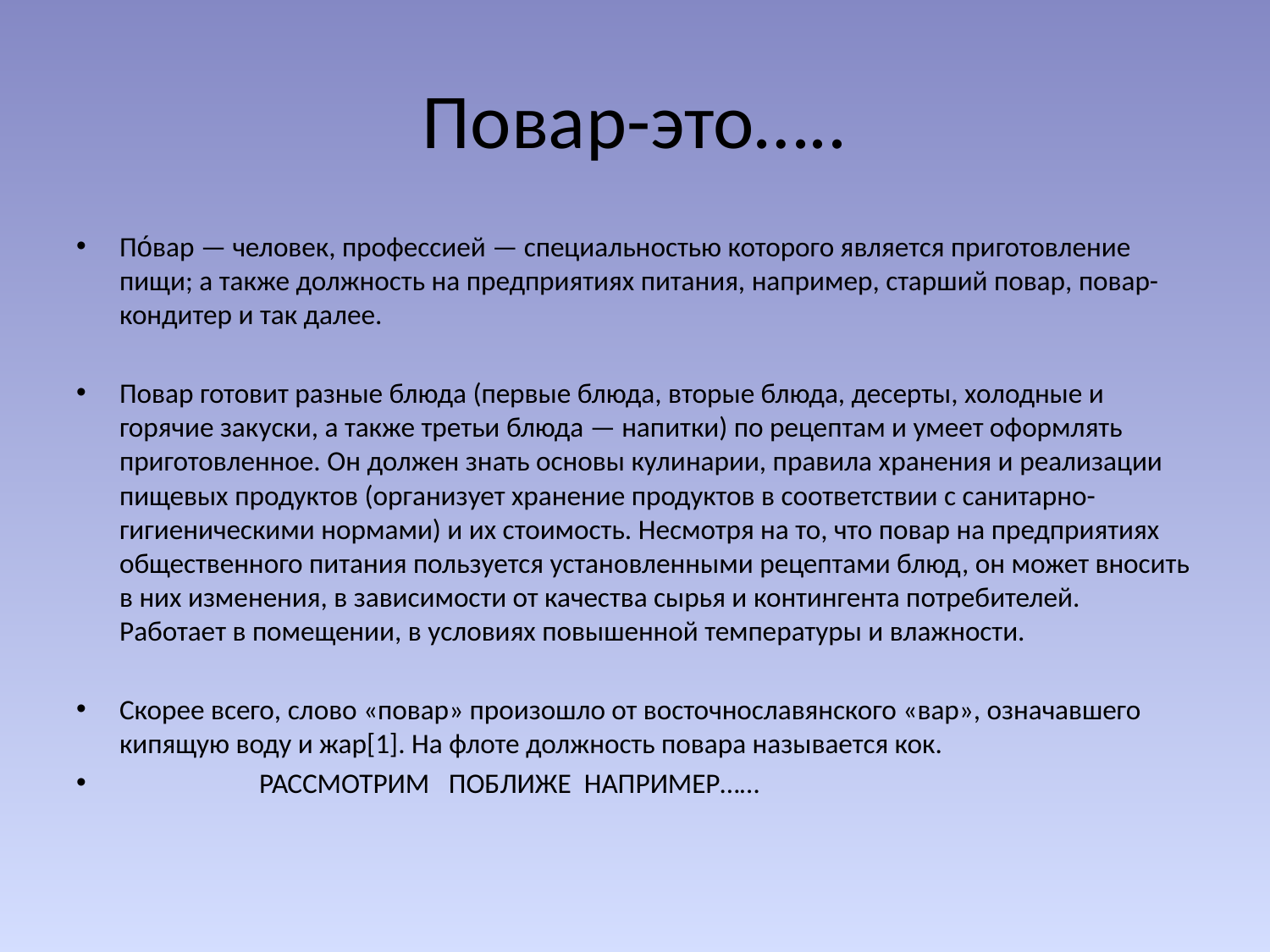

# Повар-это…..
По́вар — человек, профессией — специальностью которого является приготовление пищи; а также должность на предприятиях питания, например, старший повар, повар-кондитер и так далее.

Повар готовит разные блюда (первые блюда, вторые блюда, десерты, холодные и горячие закуски, а также третьи блюда — напитки) по рецептам и умеет оформлять приготовленное. Он должен знать основы кулинарии, правила хранения и реализации пищевых продуктов (организует хранение продуктов в соответствии с санитарно-гигиеническими нормами) и их стоимость. Несмотря на то, что повар на предприятиях общественного питания пользуется установленными рецептами блюд, он может вносить в них изменения, в зависимости от качества сырья и контингента потребителей. Работает в помещении, в условиях повышенной температуры и влажности.

Скорее всего, слово «повар» произошло от восточнославянского «вар», означавшего кипящую воду и жар[1]. На флоте должность повара называется кок.
                      РАССМОТРИМ   ПОБЛИЖЕ  НАПРИМЕР……